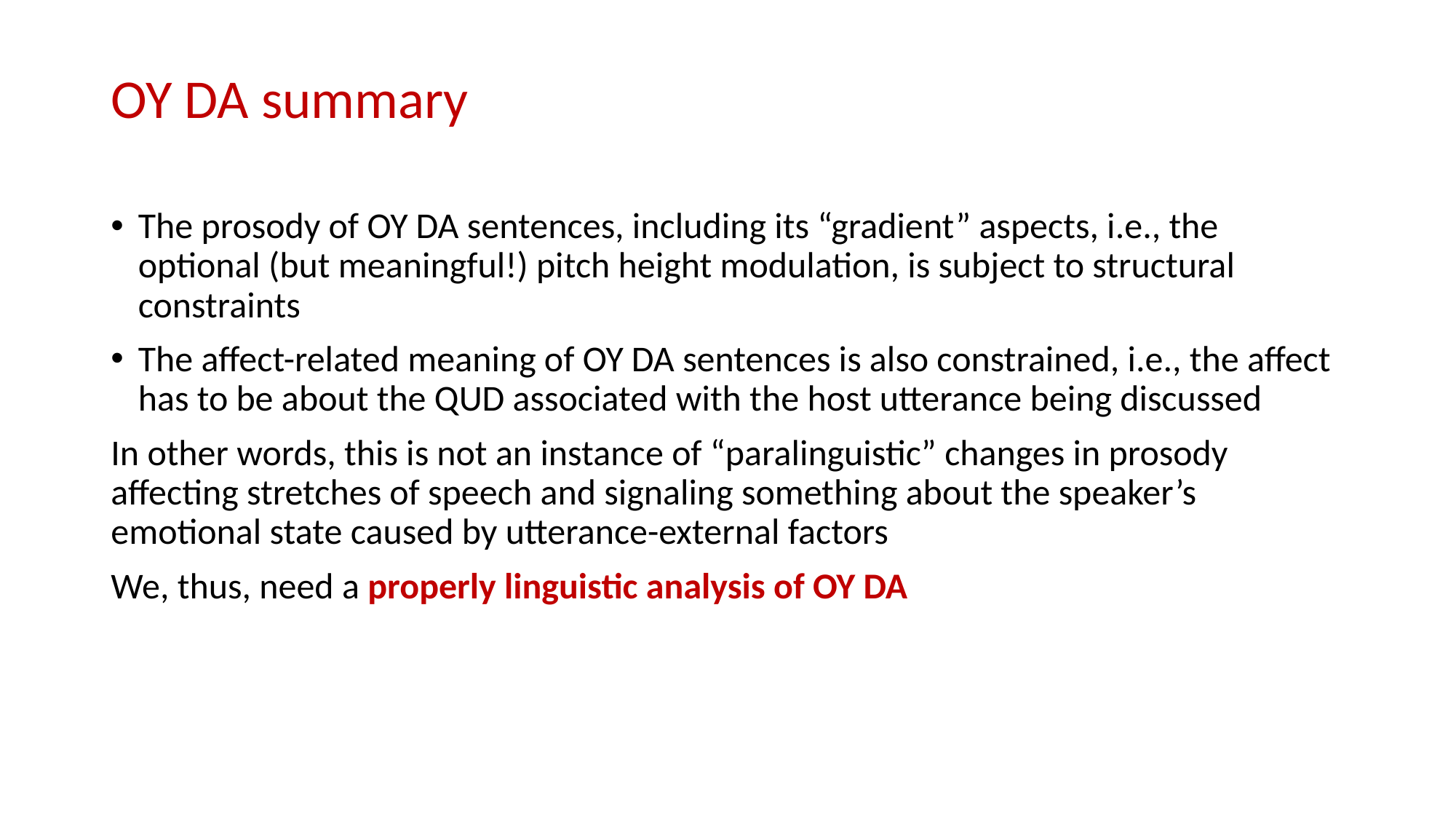

# OY DA summary
The prosody of OY DA sentences, including its “gradient” aspects, i.e., the optional (but meaningful!) pitch height modulation, is subject to structural constraints
The affect-related meaning of OY DA sentences is also constrained, i.e., the affect has to be about the QUD associated with the host utterance being discussed
In other words, this is not an instance of “paralinguistic” changes in prosody affecting stretches of speech and signaling something about the speaker’s emotional state caused by utterance-external factors
We, thus, need a properly linguistic analysis of OY DA